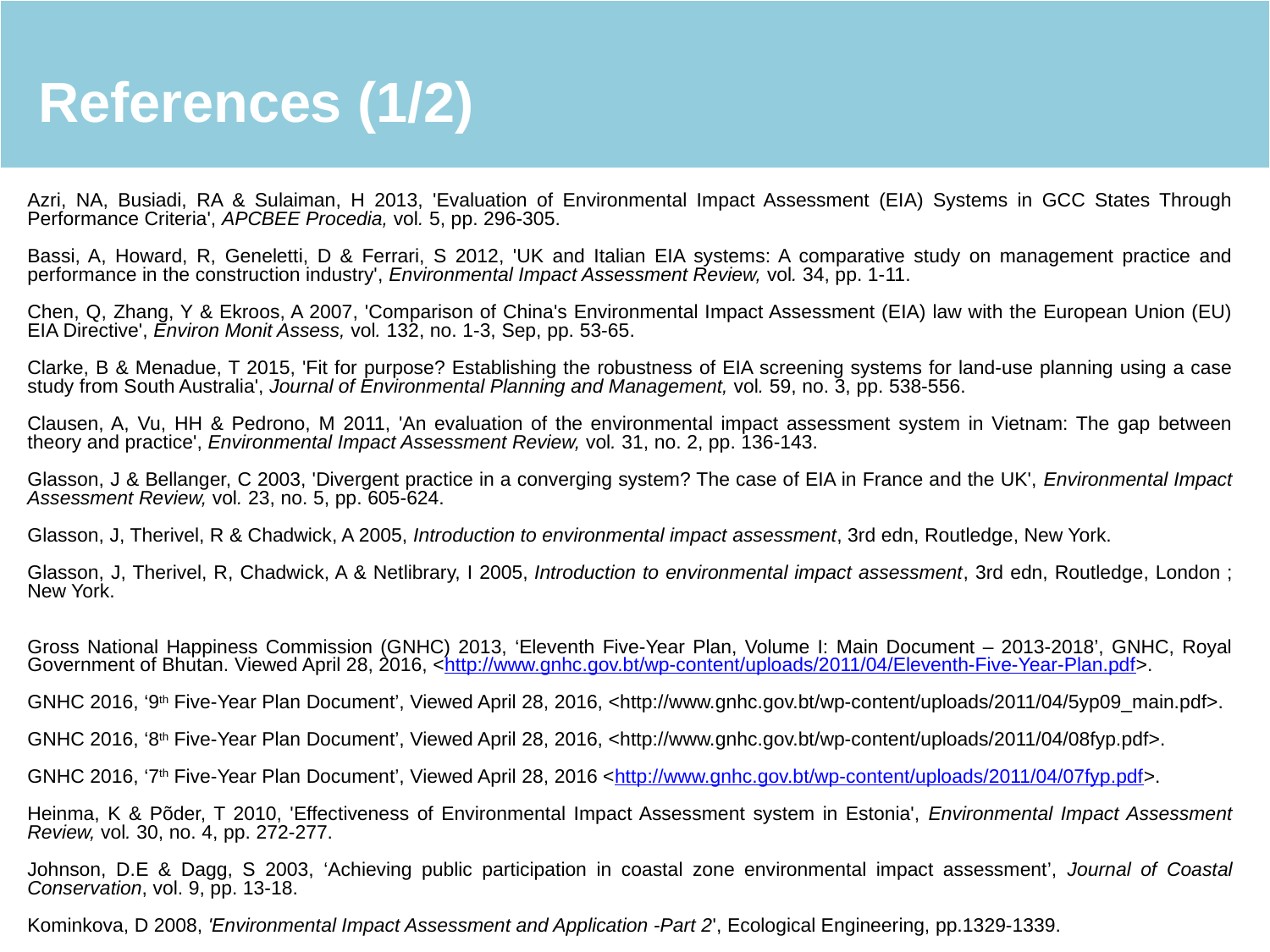

References (1/2)
Azri, NA, Busiadi, RA & Sulaiman, H 2013, 'Evaluation of Environmental Impact Assessment (EIA) Systems in GCC States Through Performance Criteria', APCBEE Procedia, vol. 5, pp. 296-305.

Bassi, A, Howard, R, Geneletti, D & Ferrari, S 2012, 'UK and Italian EIA systems: A comparative study on management practice and performance in the construction industry', Environmental Impact Assessment Review, vol. 34, pp. 1-11.

Chen, Q, Zhang, Y & Ekroos, A 2007, 'Comparison of China's Environmental Impact Assessment (EIA) law with the European Union (EU) EIA Directive', Environ Monit Assess, vol. 132, no. 1-3, Sep, pp. 53-65.

Clarke, B & Menadue, T 2015, 'Fit for purpose? Establishing the robustness of EIA screening systems for land-use planning using a case study from South Australia', Journal of Environmental Planning and Management, vol. 59, no. 3, pp. 538-556.

Clausen, A, Vu, HH & Pedrono, M 2011, 'An evaluation of the environmental impact assessment system in Vietnam: The gap between theory and practice', Environmental Impact Assessment Review, vol. 31, no. 2, pp. 136-143.

Glasson, J & Bellanger, C 2003, 'Divergent practice in a converging system? The case of EIA in France and the UK', Environmental Impact Assessment Review, vol. 23, no. 5, pp. 605-624.

Glasson, J, Therivel, R & Chadwick, A 2005, Introduction to environmental impact assessment, 3rd edn, Routledge, New York.

Glasson, J, Therivel, R, Chadwick, A & Netlibrary, I 2005, Introduction to environmental impact assessment, 3rd edn, Routledge, London ; New York.

Gross National Happiness Commission (GNHC) 2013, ‘Eleventh Five-Year Plan, Volume I: Main Document – 2013-2018’, GNHC, Royal Government of Bhutan. Viewed April 28, 2016, <http://www.gnhc.gov.bt/wp-content/uploads/2011/04/Eleventh-Five-Year-Plan.pdf>.

GNHC 2016, ‘9th Five-Year Plan Document’, Viewed April 28, 2016, <http://www.gnhc.gov.bt/wp-content/uploads/2011/04/5yp09_main.pdf>.

GNHC 2016, ‘8th Five-Year Plan Document’, Viewed April 28, 2016, <http://www.gnhc.gov.bt/wp-content/uploads/2011/04/08fyp.pdf>.

GNHC 2016, ‘7th Five-Year Plan Document’, Viewed April 28, 2016 <http://www.gnhc.gov.bt/wp-content/uploads/2011/04/07fyp.pdf>.

Heinma, K & Põder, T 2010, 'Effectiveness of Environmental Impact Assessment system in Estonia', Environmental Impact Assessment Review, vol. 30, no. 4, pp. 272-277.

Johnson, D.E & Dagg, S 2003, ‘Achieving public participation in coastal zone environmental impact assessment’, Journal of Coastal Conservation, vol. 9, pp. 13-18.

Kominkova, D 2008, 'Environmental Impact Assessment and Application -Part 2', Ecological Engineering, pp.1329-1339.